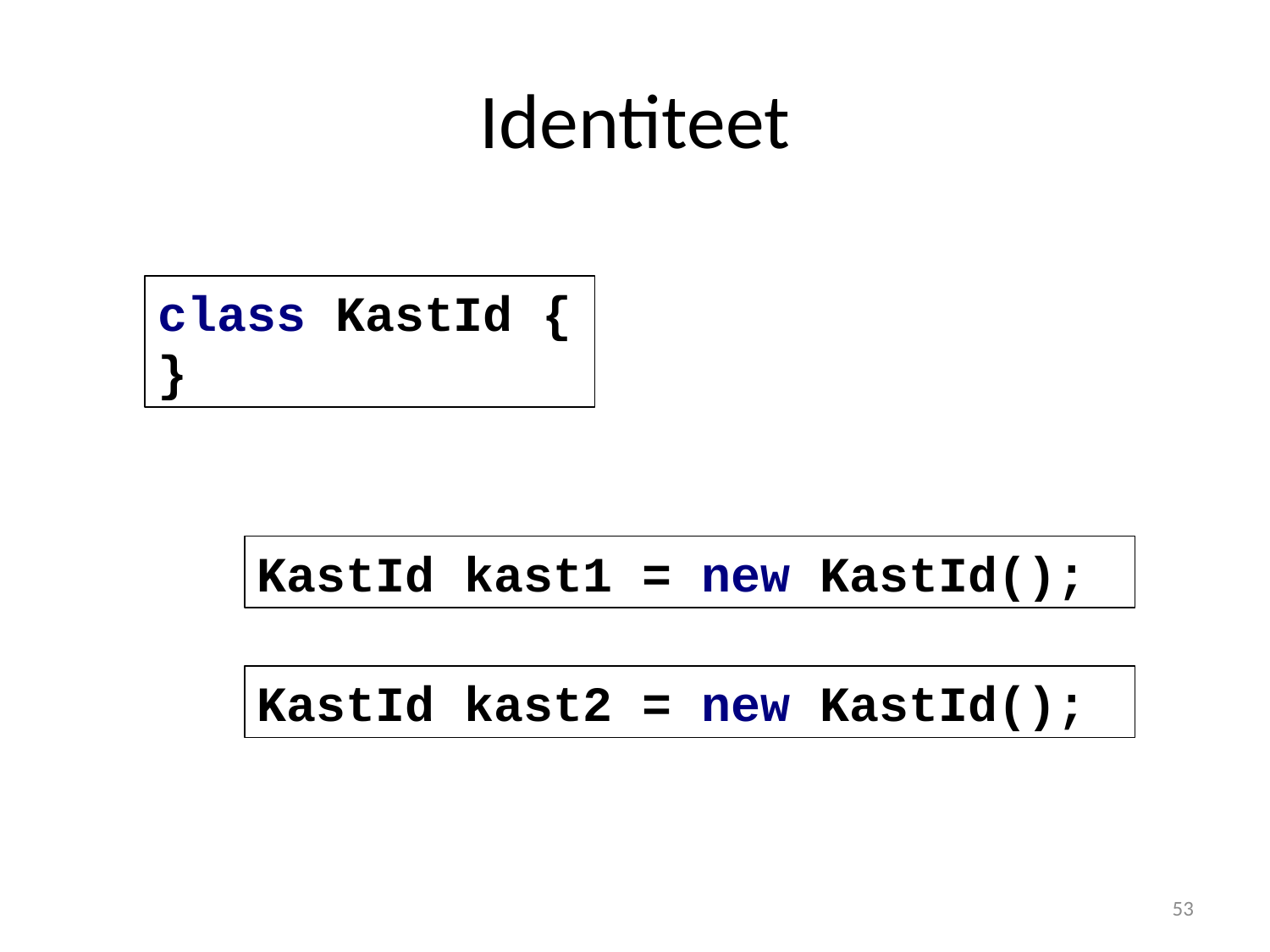

# Identiteet
class KastId {
}
KastId kast1 = new KastId();
KastId kast2 = new KastId();
53